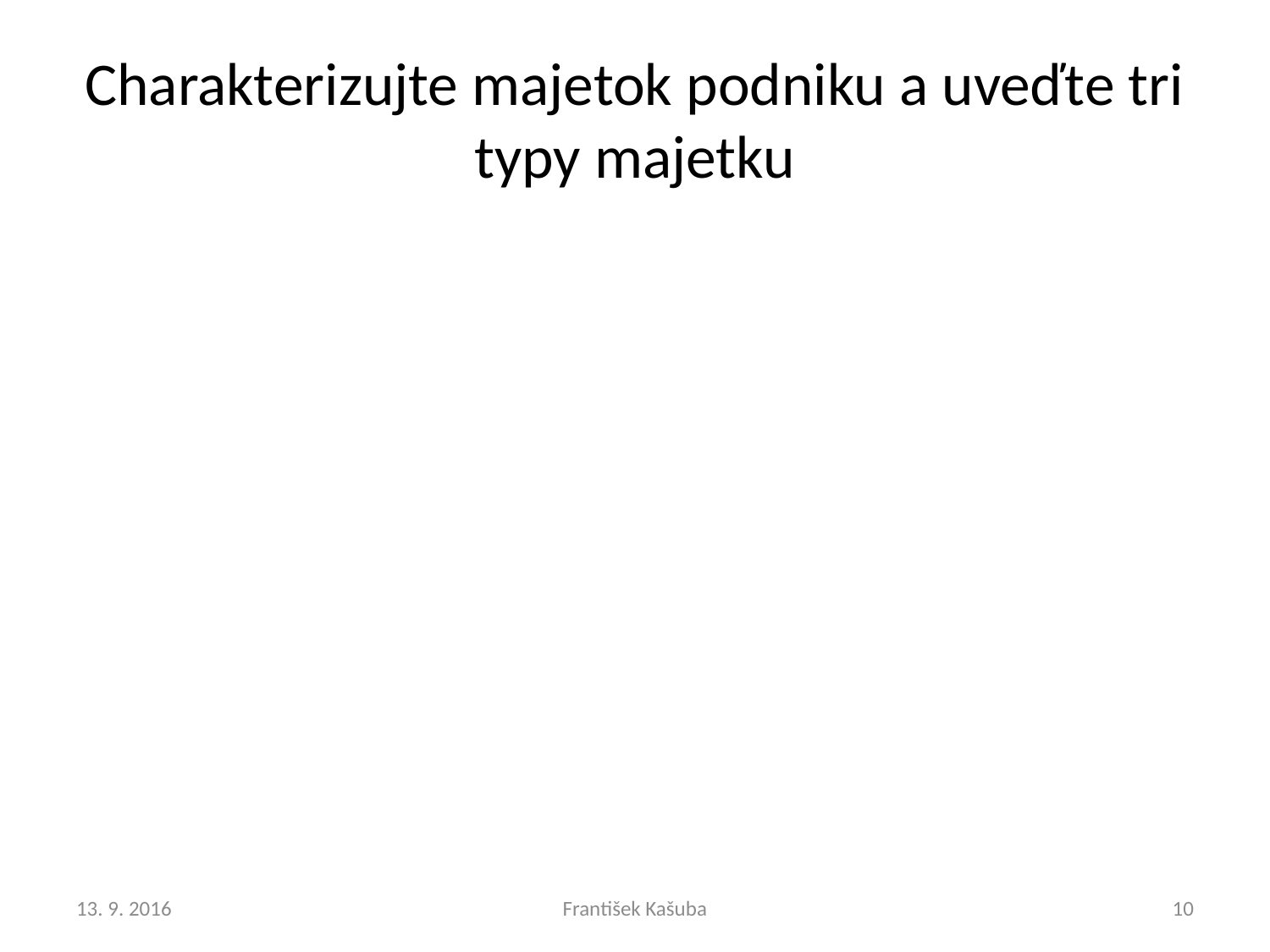

# Charakterizujte majetok podniku a uveďte tri typy majetku

13. 9. 2016
František Kašuba
10